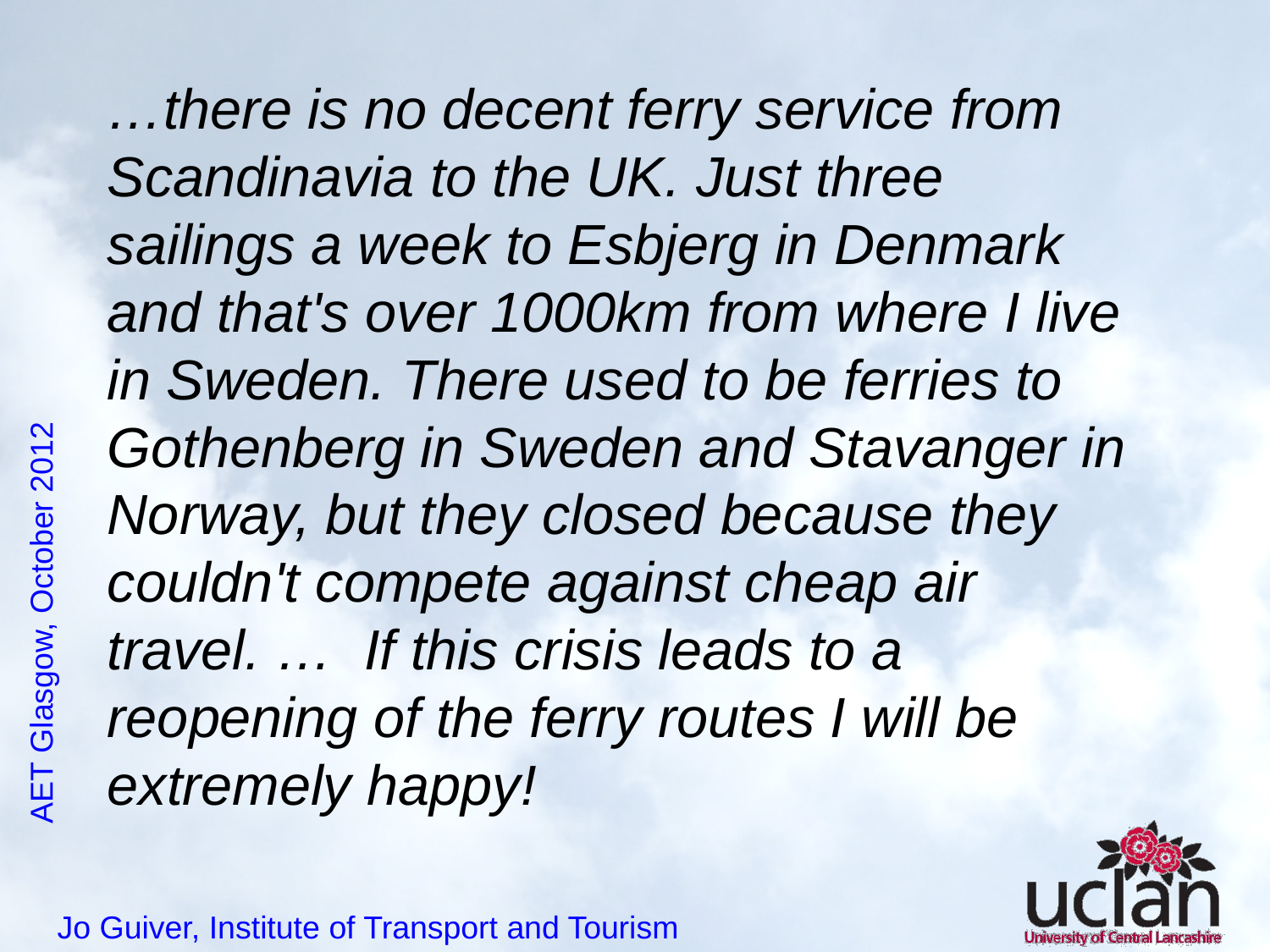

…there is no decent ferry service from Scandinavia to the UK. Just three sailings a week to Esbjerg in Denmark and that's over 1000km from where I live in Sweden. There used to be ferries to Gothenberg in Sweden and Stavanger in Norway, but they closed because they couldn't compete against cheap air travel. …  If this crisis leads to a reopening of the ferry routes I will be extremely happy!